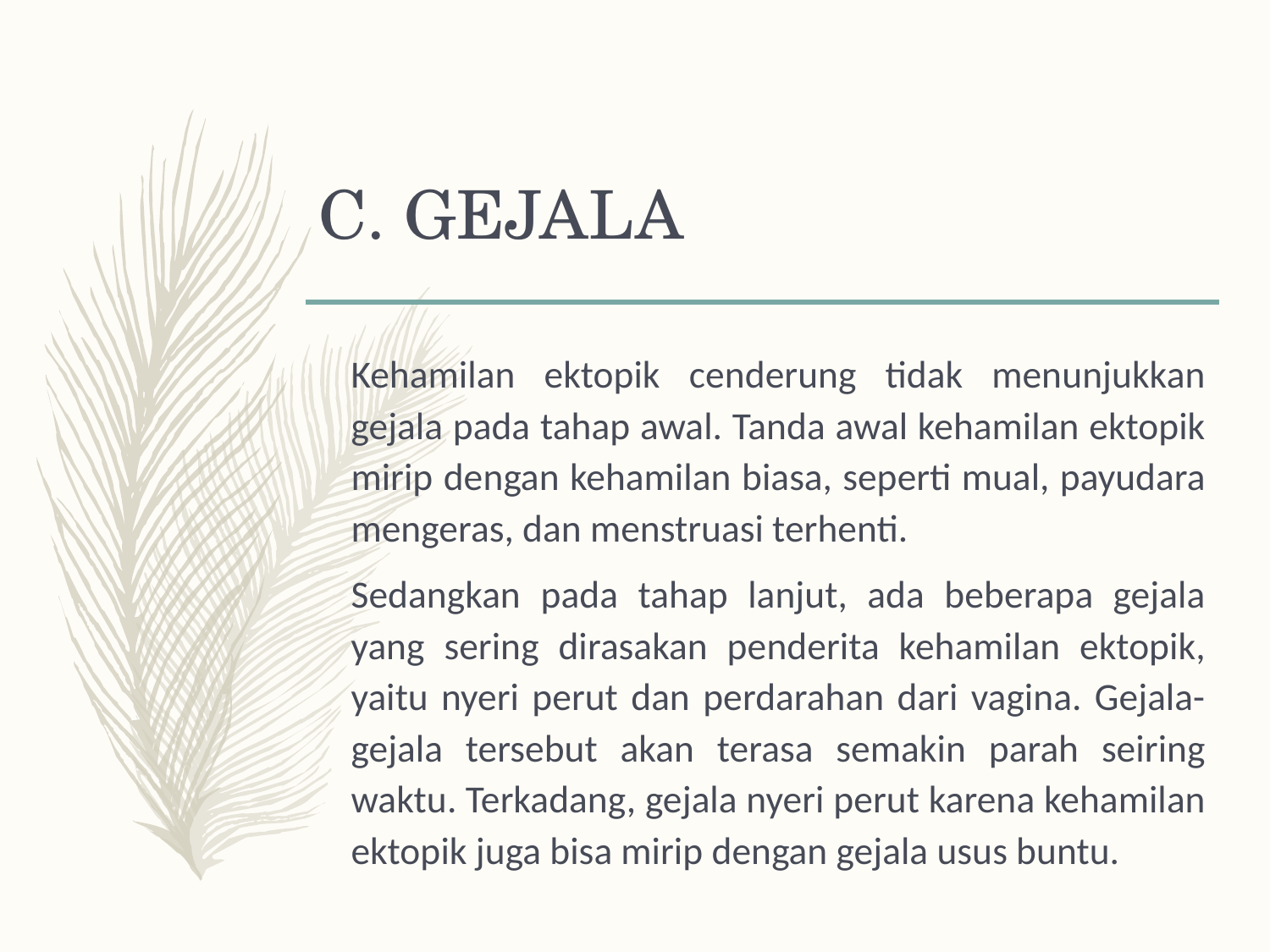

# C. GEJALA
		Kehamilan ektopik cenderung tidak menunjukkan gejala pada tahap awal. Tanda awal kehamilan ektopik mirip dengan kehamilan biasa, seperti mual, payudara mengeras, dan menstruasi terhenti.
		Sedangkan pada tahap lanjut, ada beberapa gejala yang sering dirasakan penderita kehamilan ektopik, yaitu nyeri perut dan perdarahan dari vagina. Gejala-gejala tersebut akan terasa semakin parah seiring waktu. Terkadang, gejala nyeri perut karena kehamilan ektopik juga bisa mirip dengan gejala usus buntu.